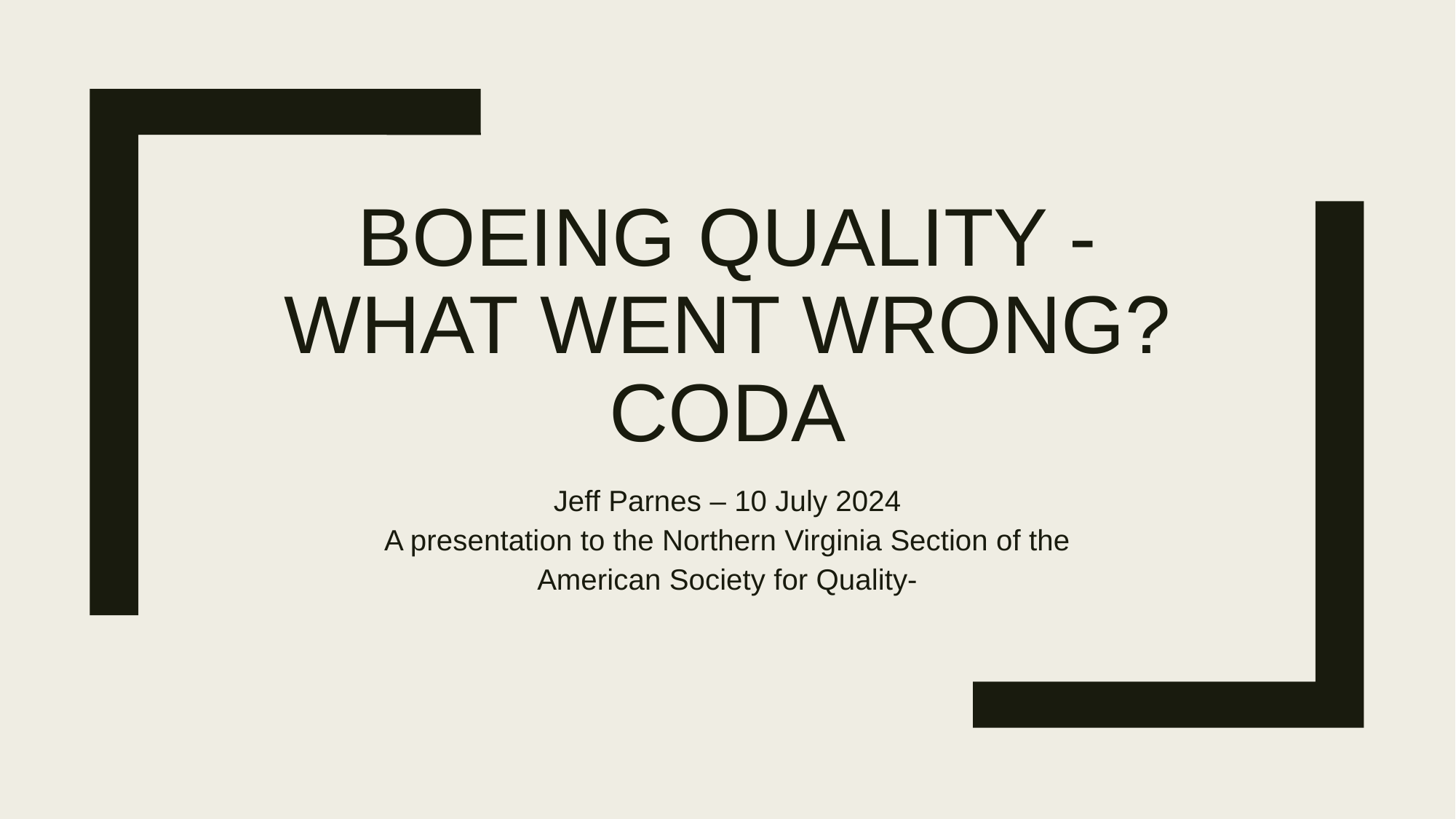

# Boeing Quality - What Went Wrong? CODA
Jeff Parnes – 10 July 2024
A presentation to the Northern Virginia Section of the American Society for Quality-